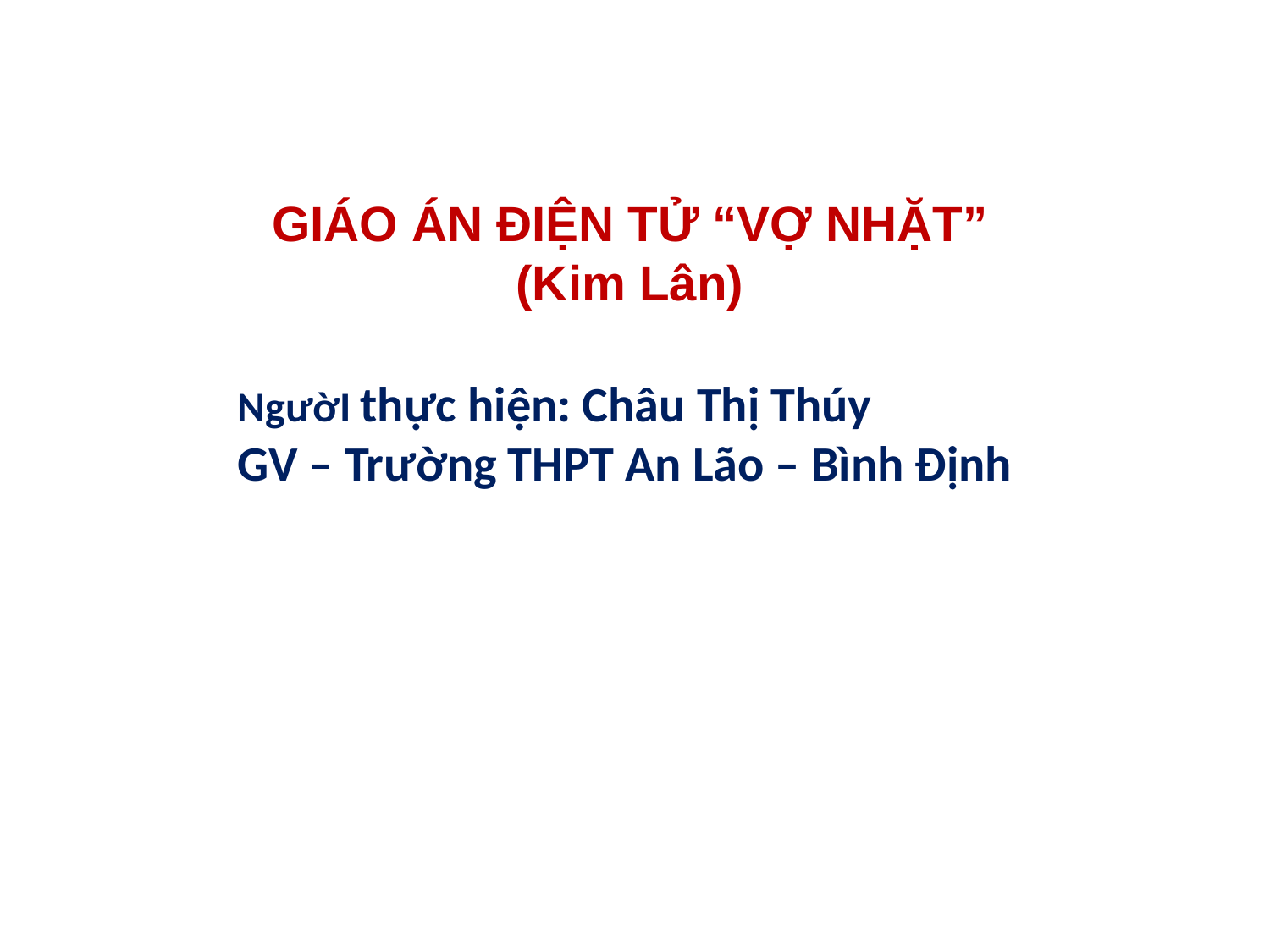

GIÁO ÁN ĐIỆN TỬ “VỢ NHẶT”
(Kim Lân)
NgườI thực hiện: Châu Thị Thúy
GV – Trường THPT An Lão – Bình Định